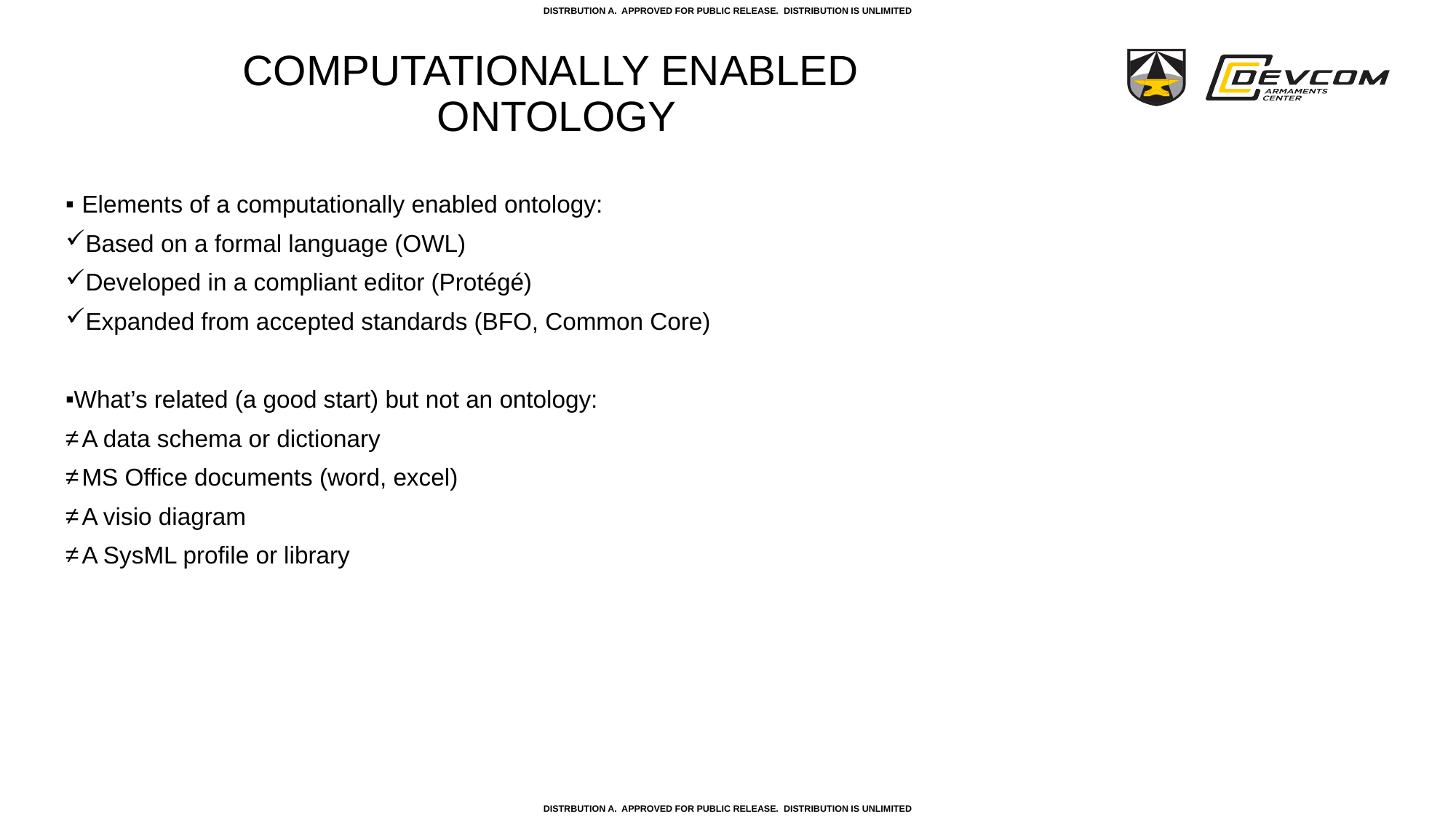

# Computationally Enabled Ontology
Elements of a computationally enabled ontology:
Based on a formal language (OWL)
Developed in a compliant editor (Protégé)
Expanded from accepted standards (BFO, Common Core)

What’s related (a good start) but not an ontology:
A data schema or dictionary
MS Office documents (word, excel)
A visio diagram
A SysML profile or library